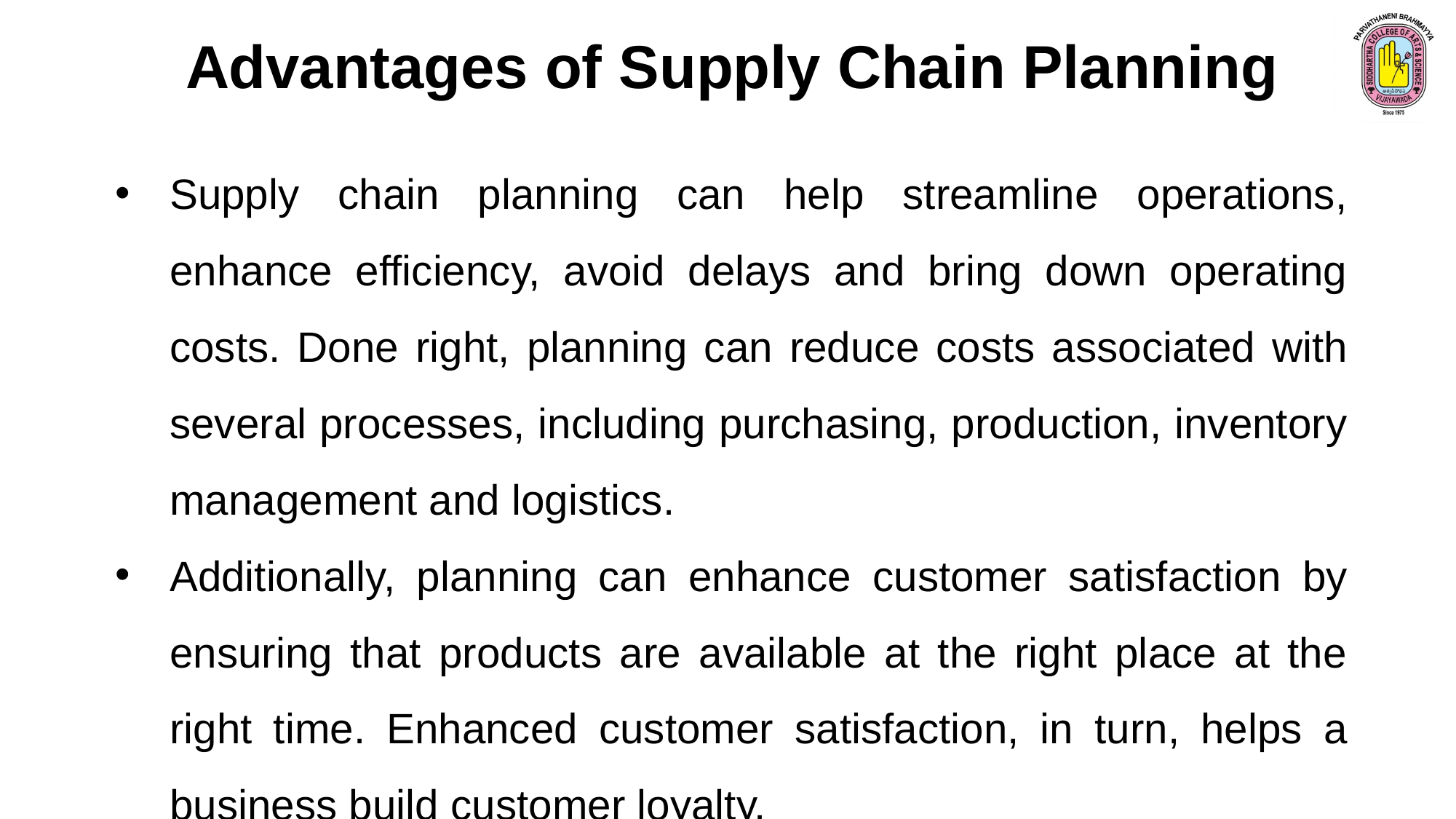

Advantages of Supply Chain Planning
Supply chain planning can help streamline operations, enhance efficiency, avoid delays and bring down operating costs. Done right, planning can reduce costs associated with several processes, including purchasing, production, inventory management and logistics.
Additionally, planning can enhance customer satisfaction by ensuring that products are available at the right place at the right time. Enhanced customer satisfaction, in turn, helps a business build customer loyalty.